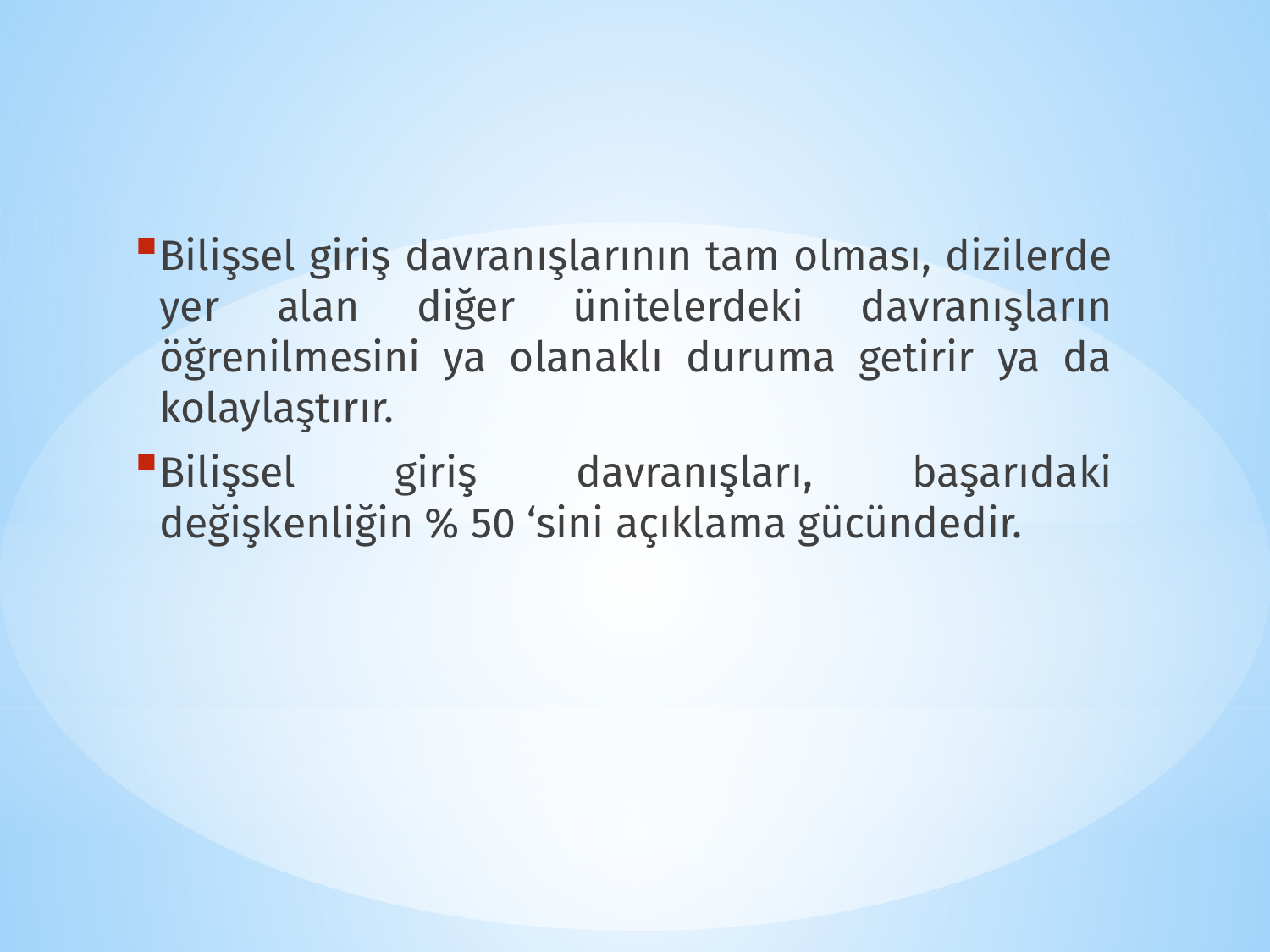

Bilişsel giriş davranışlarının tam olması, dizilerde yer alan diğer ünitelerdeki davranışların öğrenilmesini ya olanaklı duruma getirir ya da kolaylaştırır.
Bilişsel giriş davranışları, başarıdaki değişkenliğin % 50 ‘sini açıklama gücündedir.